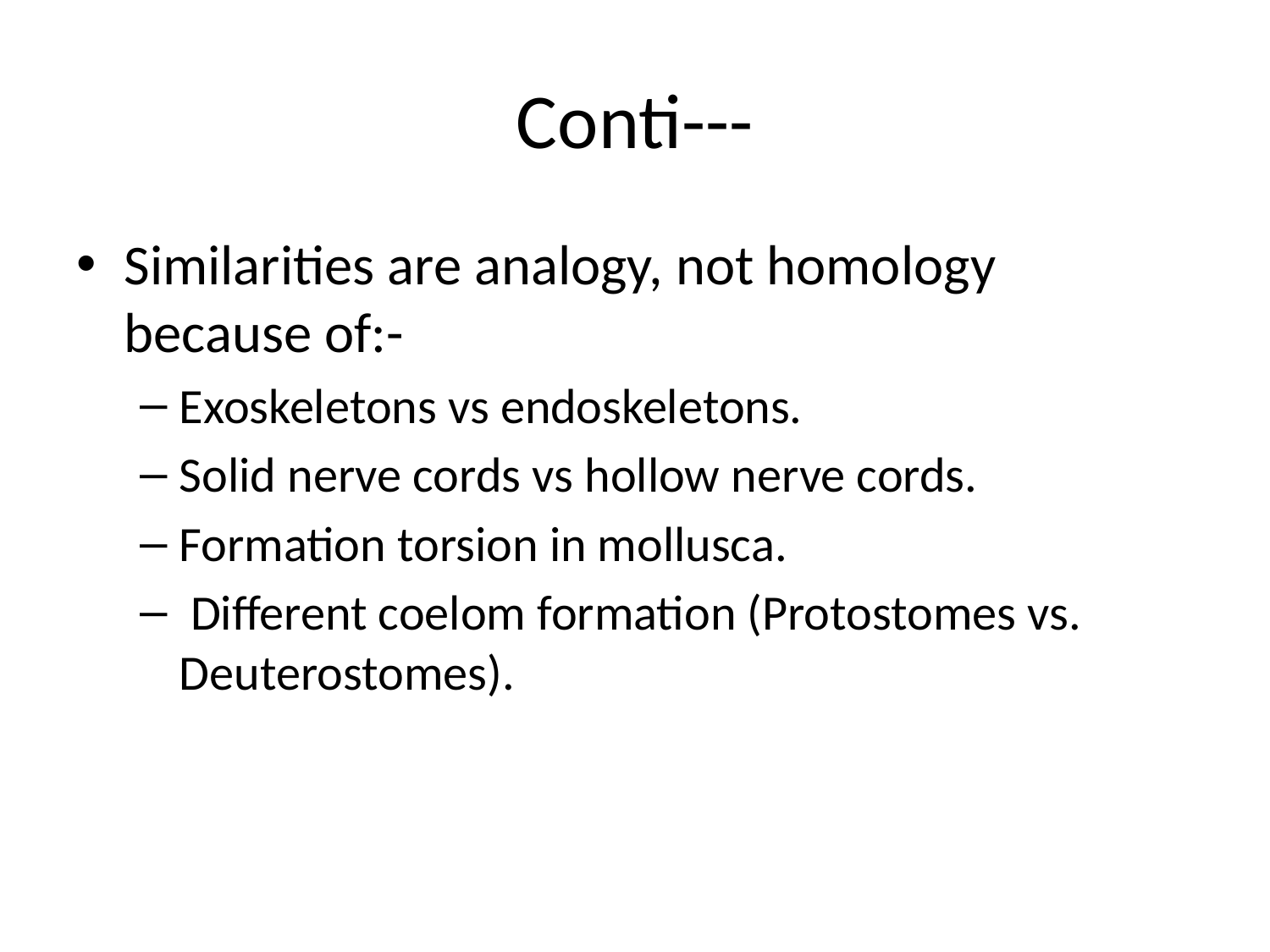

# Conti---
Similarities are analogy, not homology because of:-
Exoskeletons vs endoskeletons.
Solid nerve cords vs hollow nerve cords.
Formation torsion in mollusca.
 Different coelom formation (Protostomes vs. Deuterostomes).